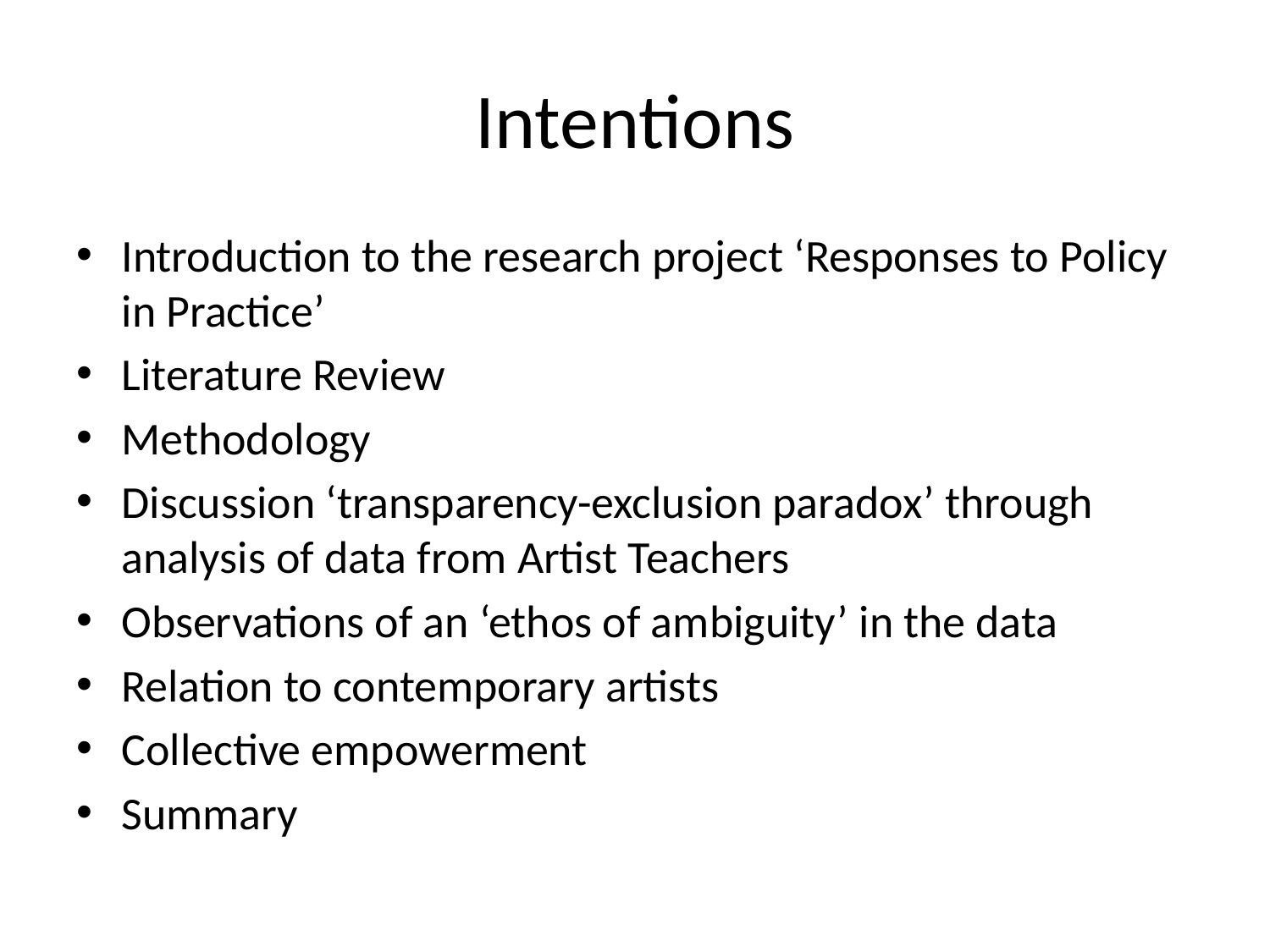

# Intentions
Introduction to the research project ‘Responses to Policy in Practice’
Literature Review
Methodology
Discussion ‘transparency-exclusion paradox’ through analysis of data from Artist Teachers
Observations of an ‘ethos of ambiguity’ in the data
Relation to contemporary artists
Collective empowerment
Summary